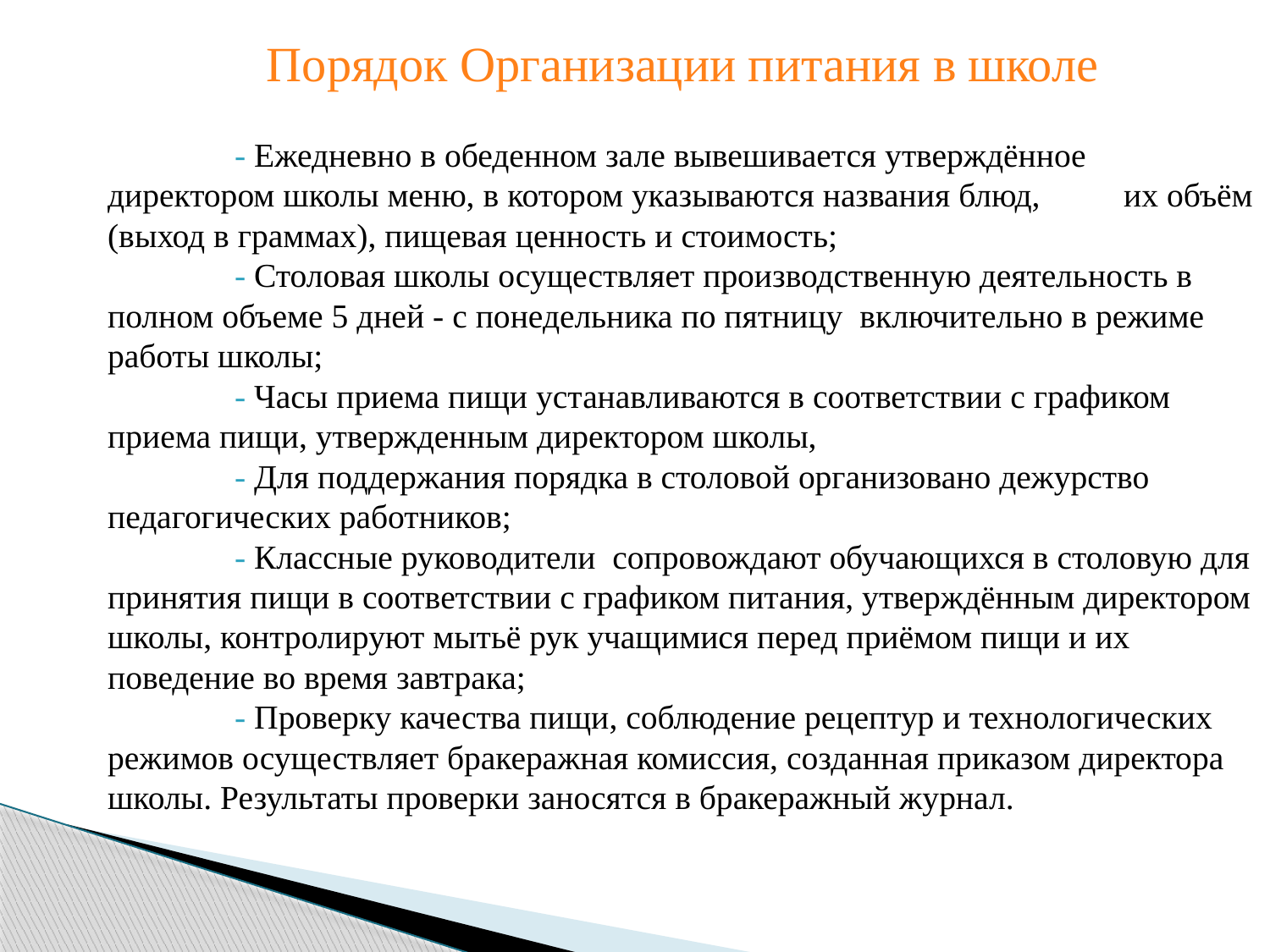

Порядок Организации питания в школе

	- Ежедневно в обеденном зале вывешивается утверждённое директором школы меню, в котором указываются названия блюд, 	их объём (выход в граммах), пищевая ценность и стоимость;
	- Столовая школы осуществляет производственную деятельность в полном объеме 5 дней - с понедельника по пятницу  включительно в режиме работы школы;
	- Часы приема пищи устанавливаются в соответствии с графиком приема пищи, утвержденным директором школы,
	- Для поддержания порядка в столовой организовано дежурство педагогических работников;
	- Классные руководители  сопровождают обучающихся в столовую для принятия пищи в соответствии с графиком питания, утверждённым директором школы, контролируют мытьё рук учащимися перед приёмом пищи и их поведение во время завтрака;
	- Проверку качества пищи, соблюдение рецептур и технологических режимов осуществляет бракеражная комиссия, созданная приказом директора школы. Результаты проверки заносятся в бракеражный журнал.